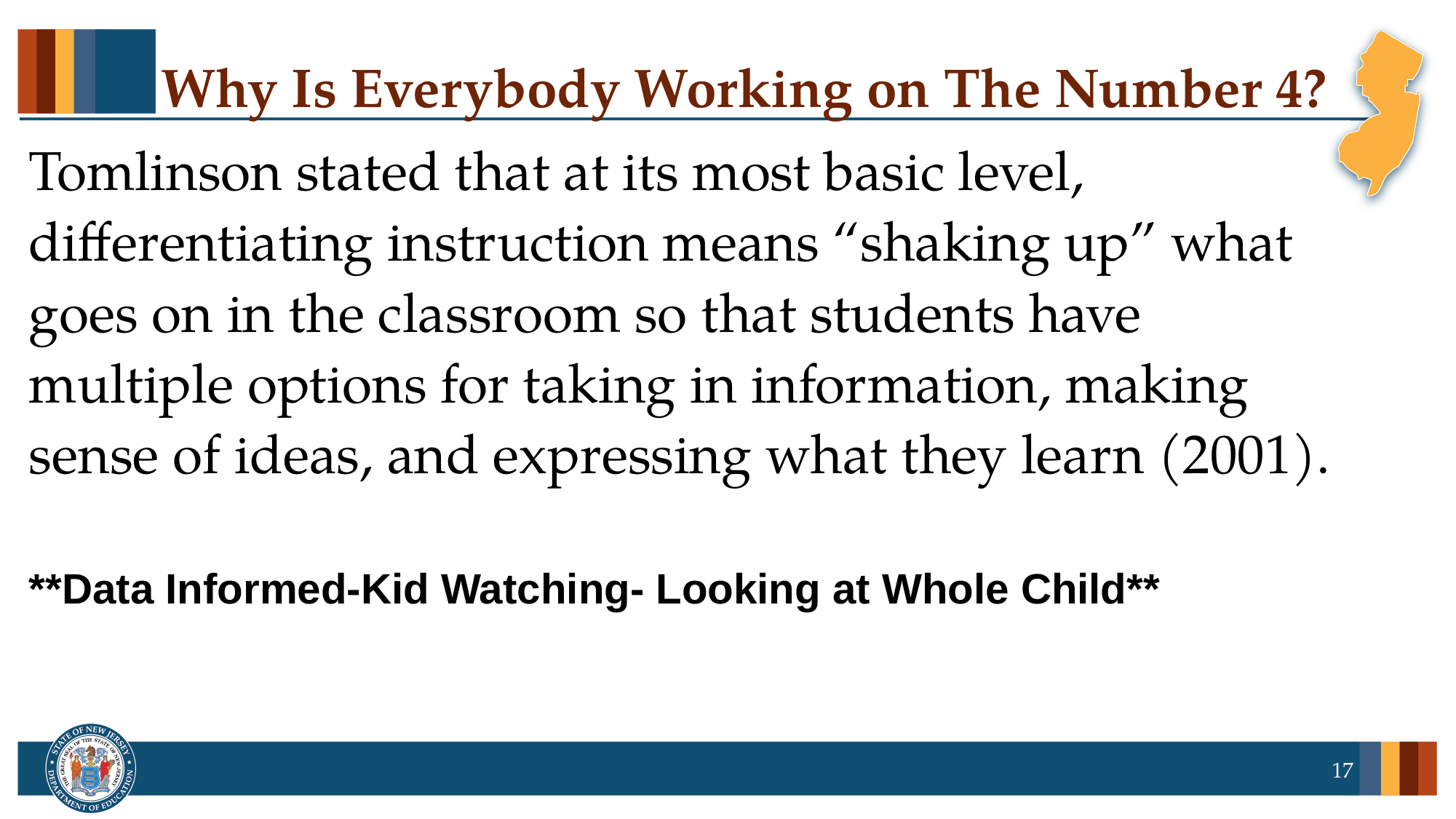

# Why Is Everybody Working on The Number 4?
Tomlinson stated that at its most basic level, differentiating instruction means “shaking up” what goes on in the classroom so that students have multiple options for taking in information, making sense of ideas, and expressing what they learn (2001).
**Data Informed-Kid Watching- Looking at Whole Child**
17